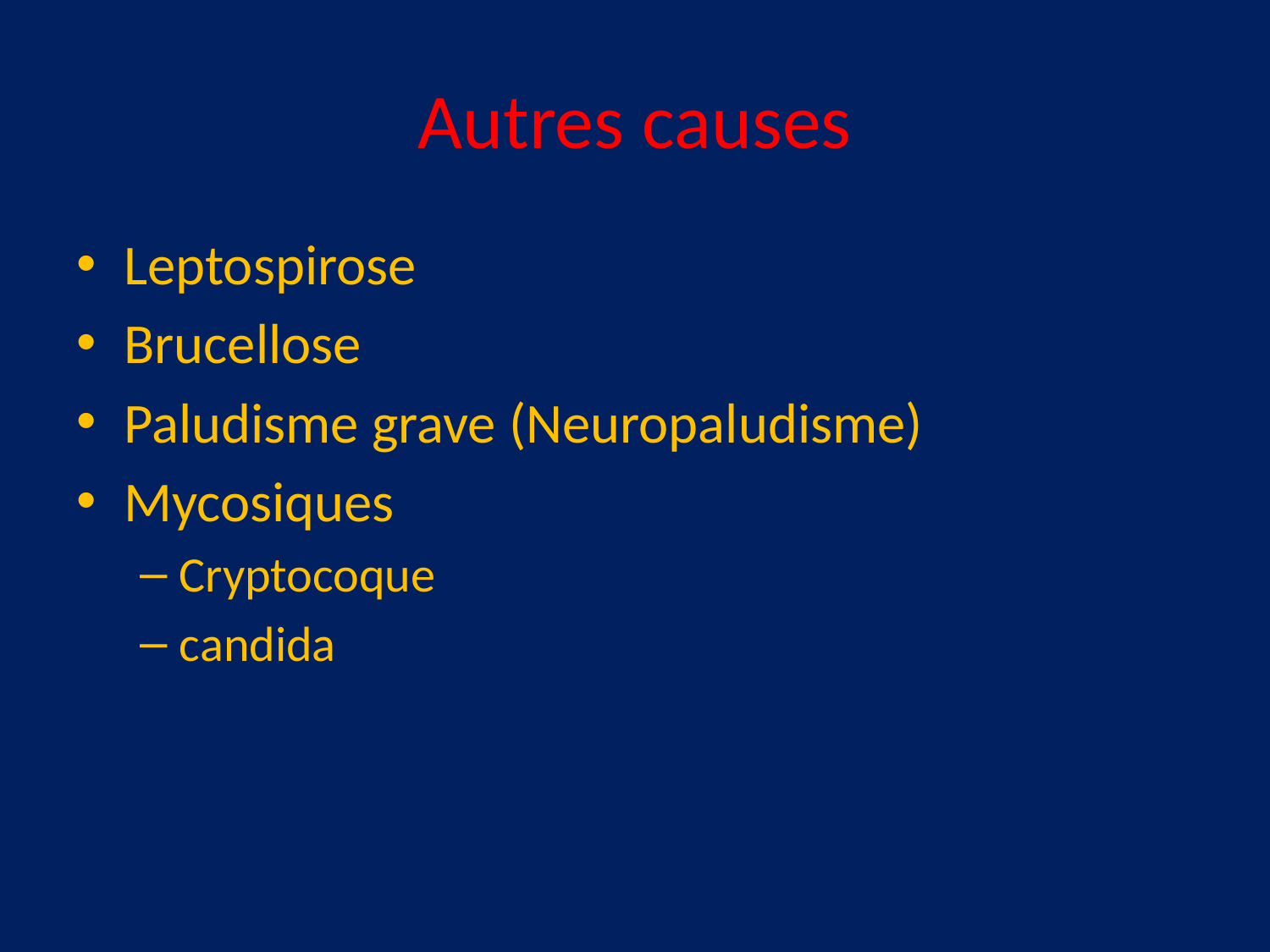

# Autres causes
Leptospirose
Brucellose
Paludisme grave (Neuropaludisme)
Mycosiques
Cryptocoque
candida